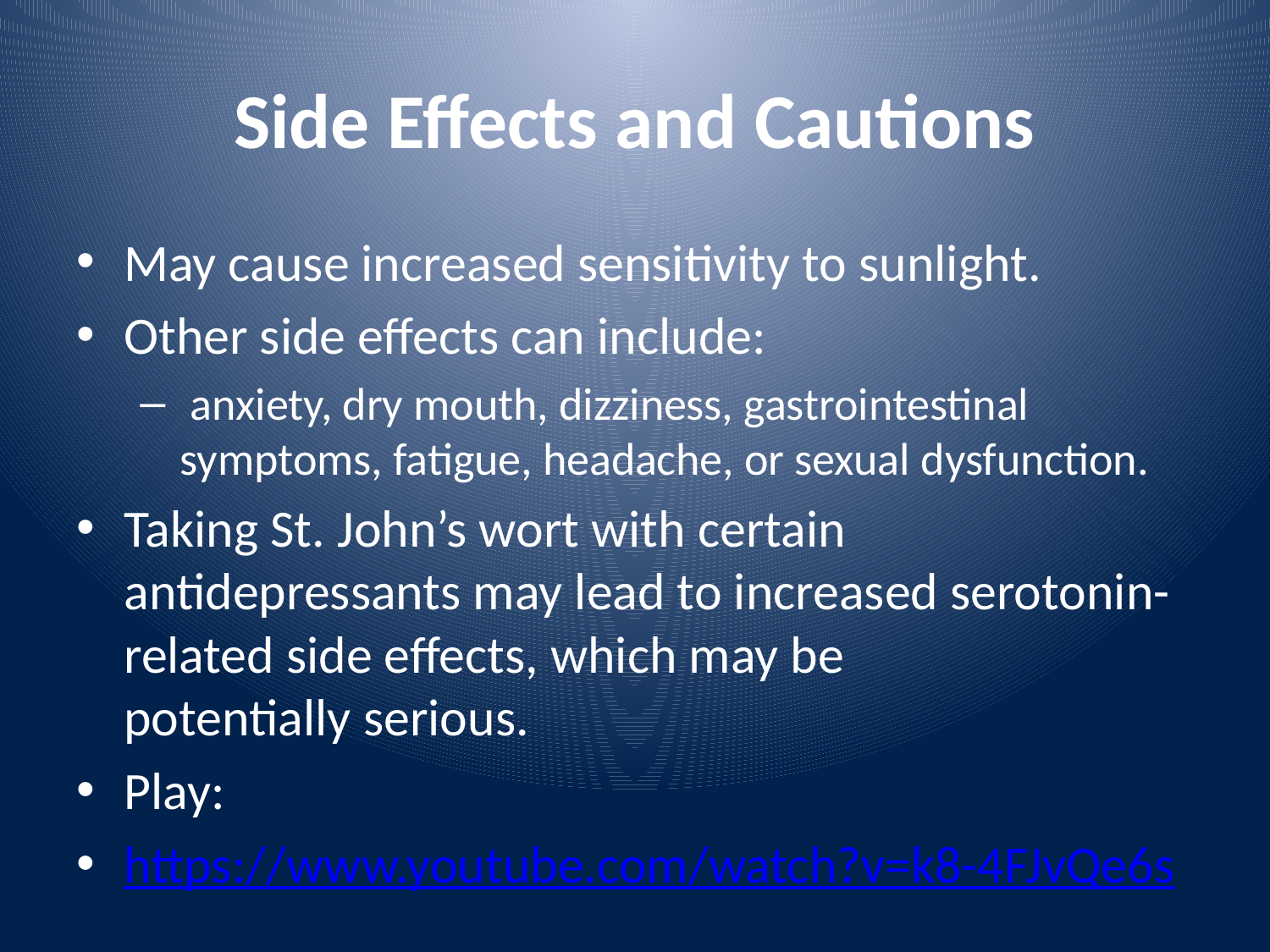

# Side Effects and Cautions
May cause increased sensitivity to sunlight.
Other side effects can include:
 anxiety, dry mouth, dizziness, gastrointestinal symptoms, fatigue, headache, or sexual dysfunction.
Taking St. John’s wort with certain antidepressants may lead to increased serotonin-related side effects, which may be potentially serious.
Play:
https://www.youtube.com/watch?v=k8-4FJvQe6s